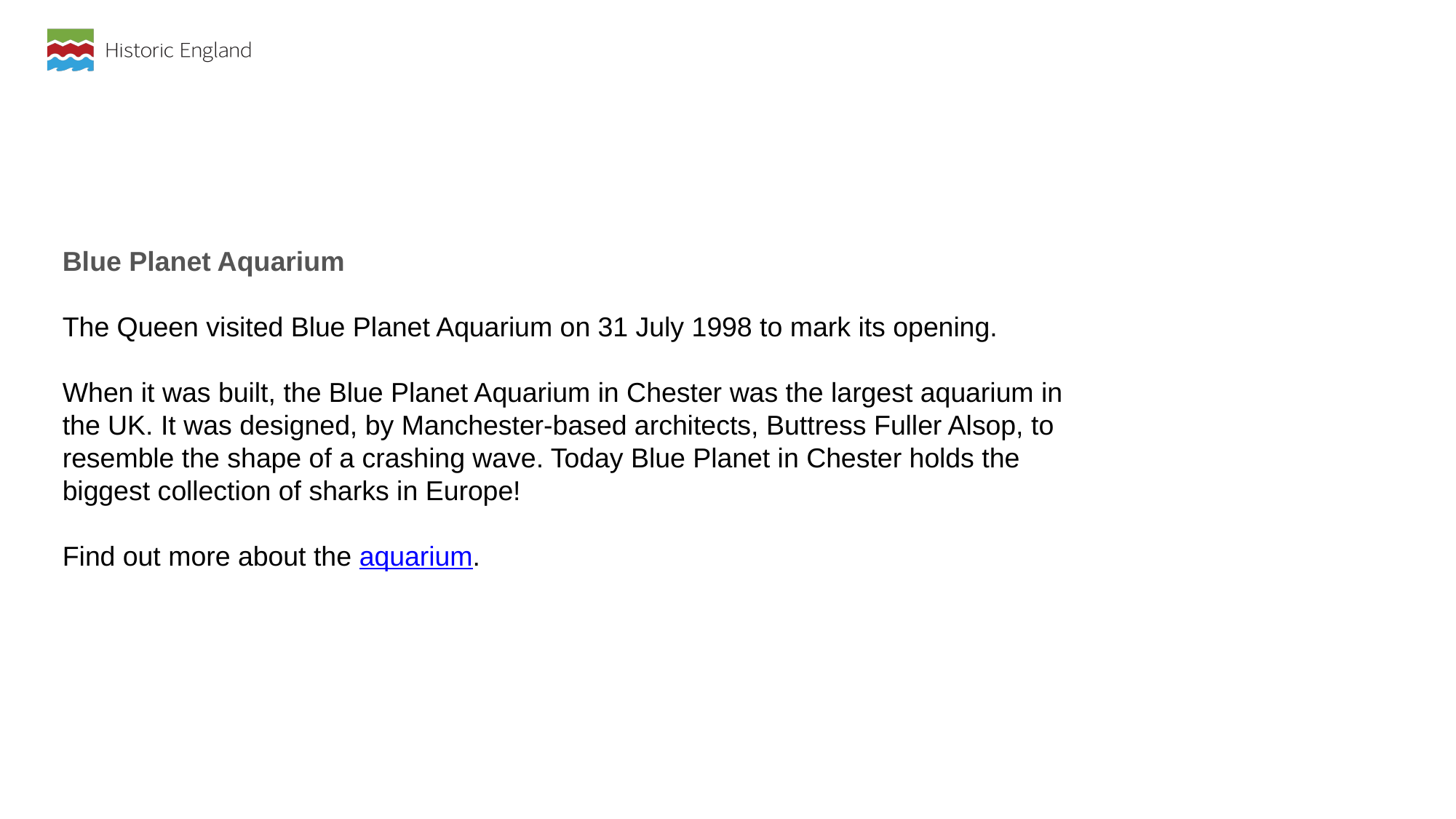

Blue Planet Aquarium

The Queen visited Blue Planet Aquarium on 31 July 1998 to mark its opening.

When it was built, the Blue Planet Aquarium in Chester was the largest aquarium in the UK. It was designed, by Manchester-based architects, Buttress Fuller Alsop, to resemble the shape of a crashing wave. Today Blue Planet in Chester holds the biggest collection of sharks in Europe!

Find out more about the aquarium.